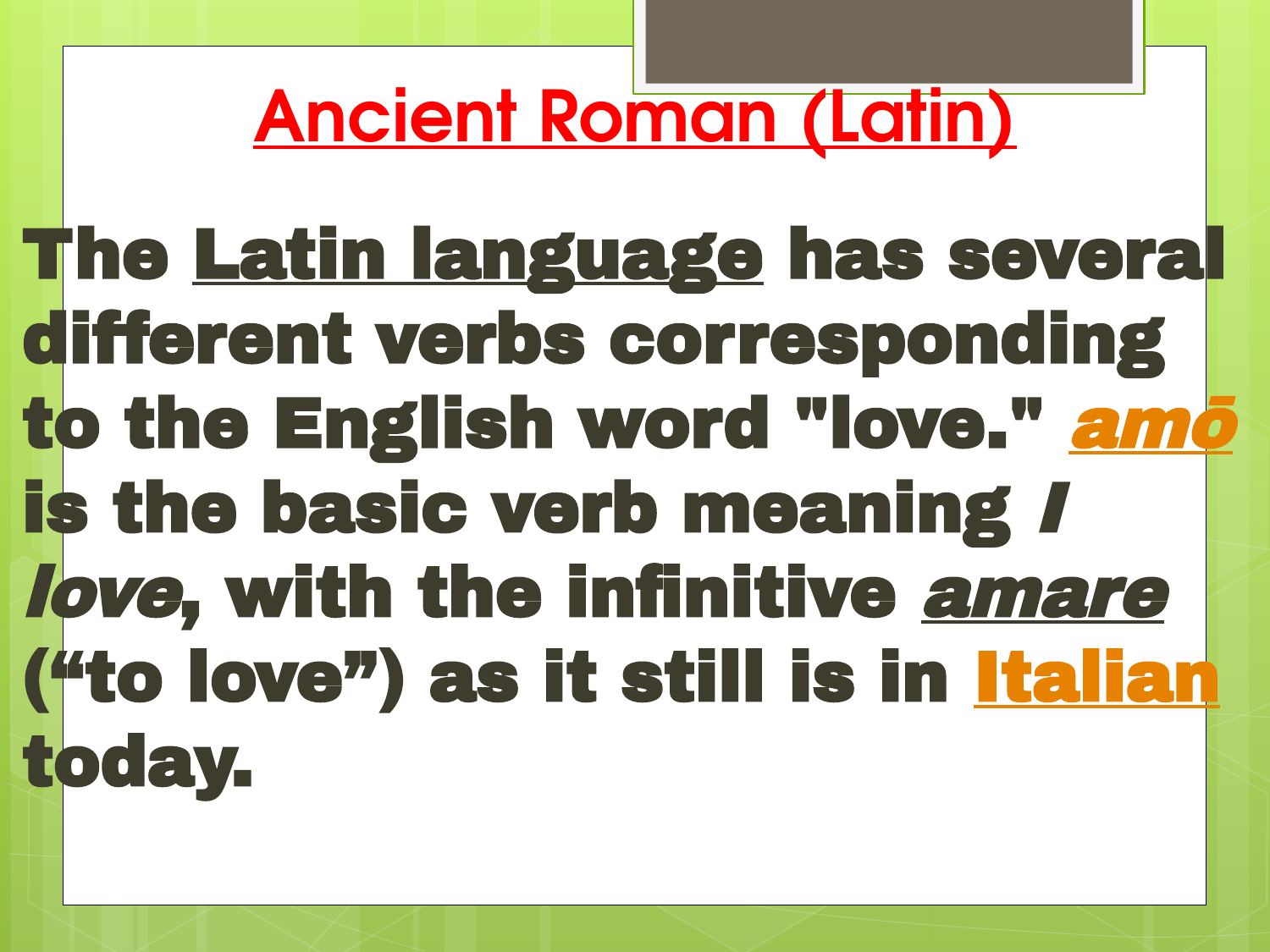

# Ancient Roman (Latin)
The Latin language has several different verbs corresponding to the English word "love." amō is the basic verb meaning I love, with the infinitive amare (“to love”) as it still is in Italian today.